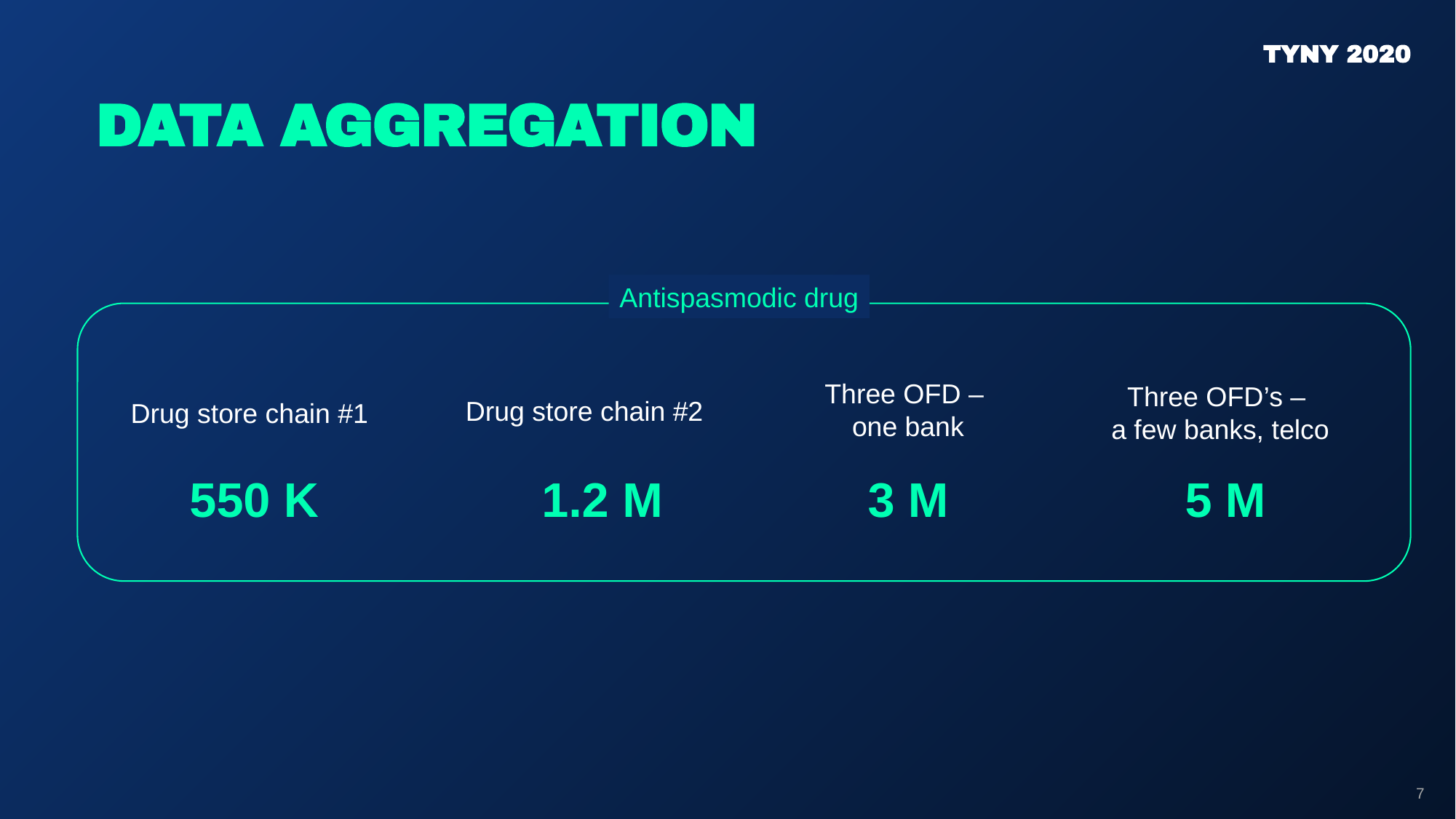

#
Data aggregation

Antispasmodic drug

Three OFD –
one bank
Three OFD’s –
a few banks, telco
Drug store chain #2
Drug store chain #1
3 M
5 M
550 K
1.2 M
7